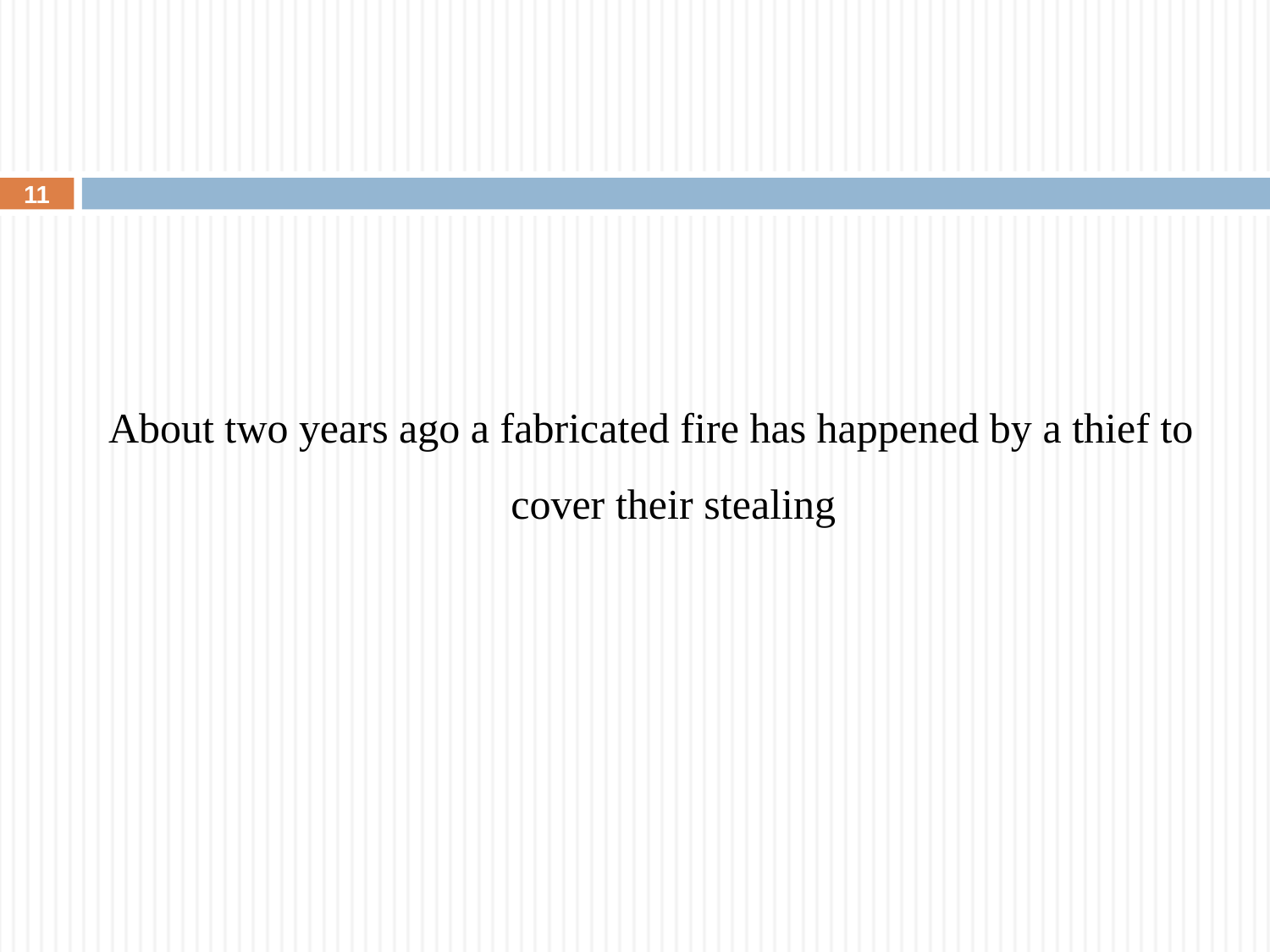

11

About two years ago a fabricated fire has happened by a thief to cover their stealing